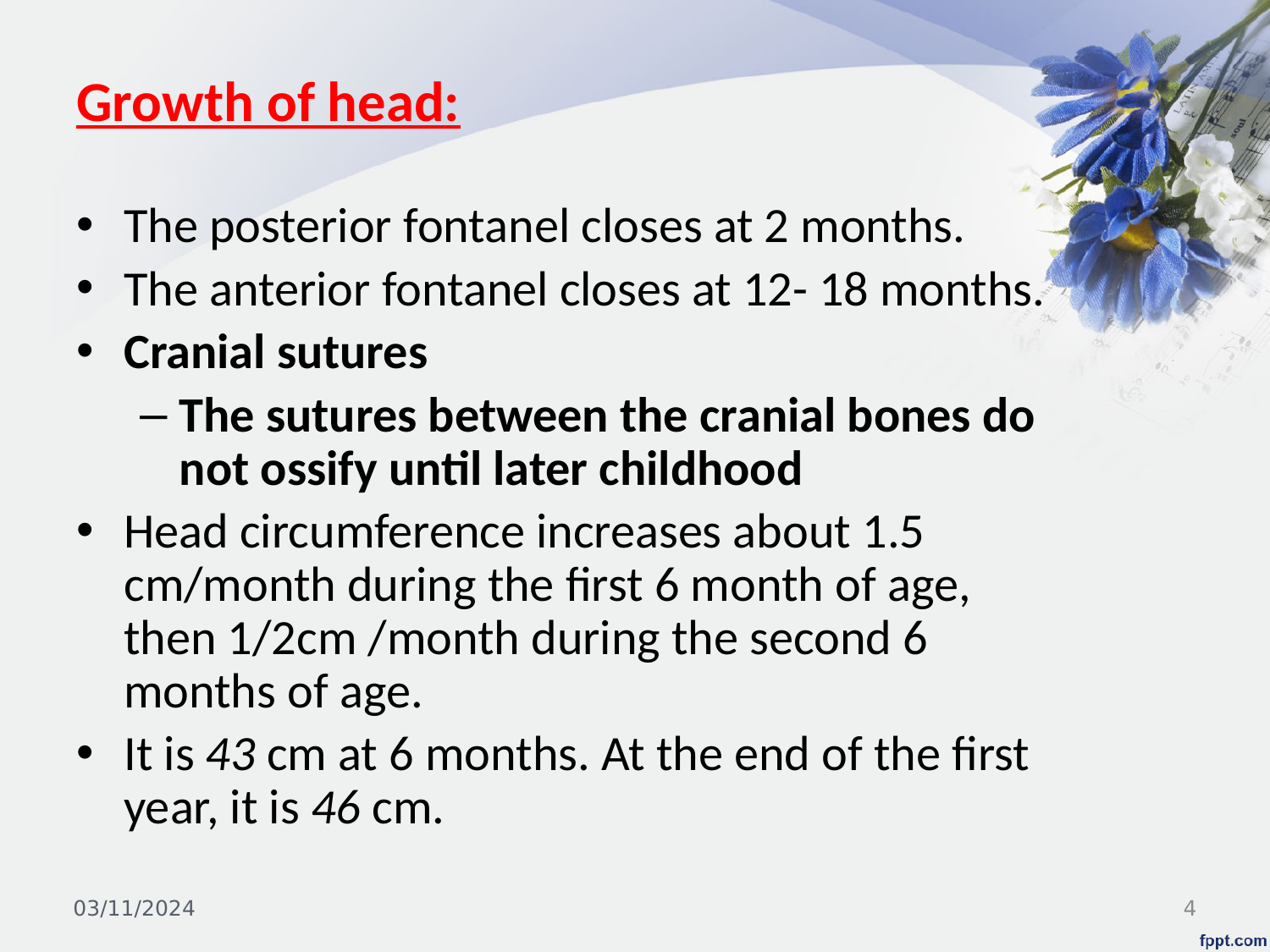

# Growth of head:
The posterior fontanel closes at 2 months.
The anterior fontanel closes at 12- 18 months.
Cranial sutures
The sutures between the cranial bones do not ossify until later childhood
Head circumference increases about 1.5 cm/month during the first 6 month of age, then 1/2cm /month during the second 6 months of age.
It is 43 cm at 6 months. At the end of the first year, it is 46 cm.

03/11/2024
4